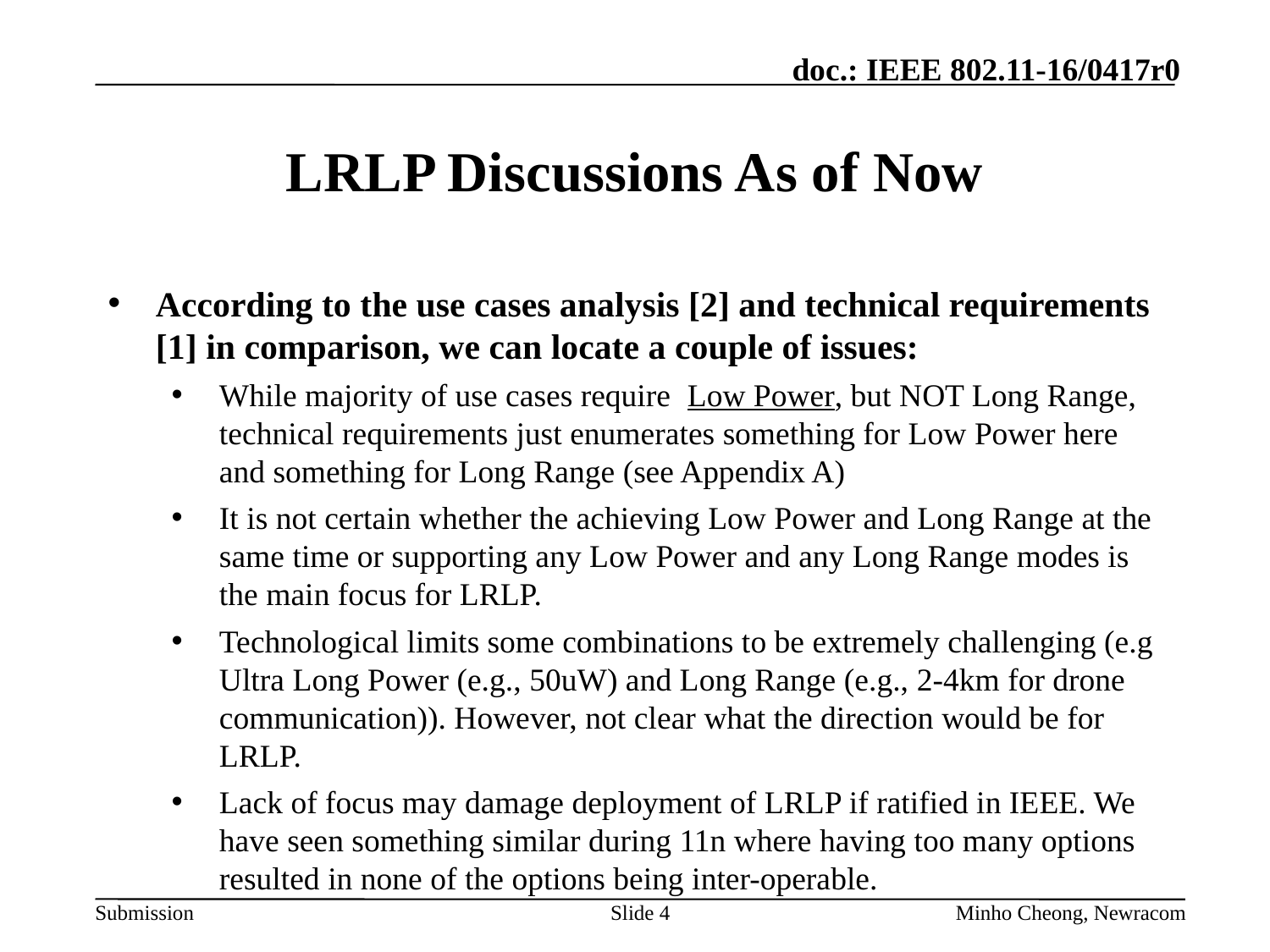

# LRLP Discussions As of Now
According to the use cases analysis [2] and technical requirements [1] in comparison, we can locate a couple of issues:
While majority of use cases require  Low Power, but NOT Long Range, technical requirements just enumerates something for Low Power here and something for Long Range (see Appendix A)
It is not certain whether the achieving Low Power and Long Range at the same time or supporting any Low Power and any Long Range modes is the main focus for LRLP.
Technological limits some combinations to be extremely challenging (e.g Ultra Long Power (e.g., 50uW) and Long Range (e.g., 2-4km for drone communication)). However, not clear what the direction would be for LRLP.
Lack of focus may damage deployment of LRLP if ratified in IEEE. We have seen something similar during 11n where having too many options resulted in none of the options being inter-operable.

Slide 4
Minho Cheong, Newracom